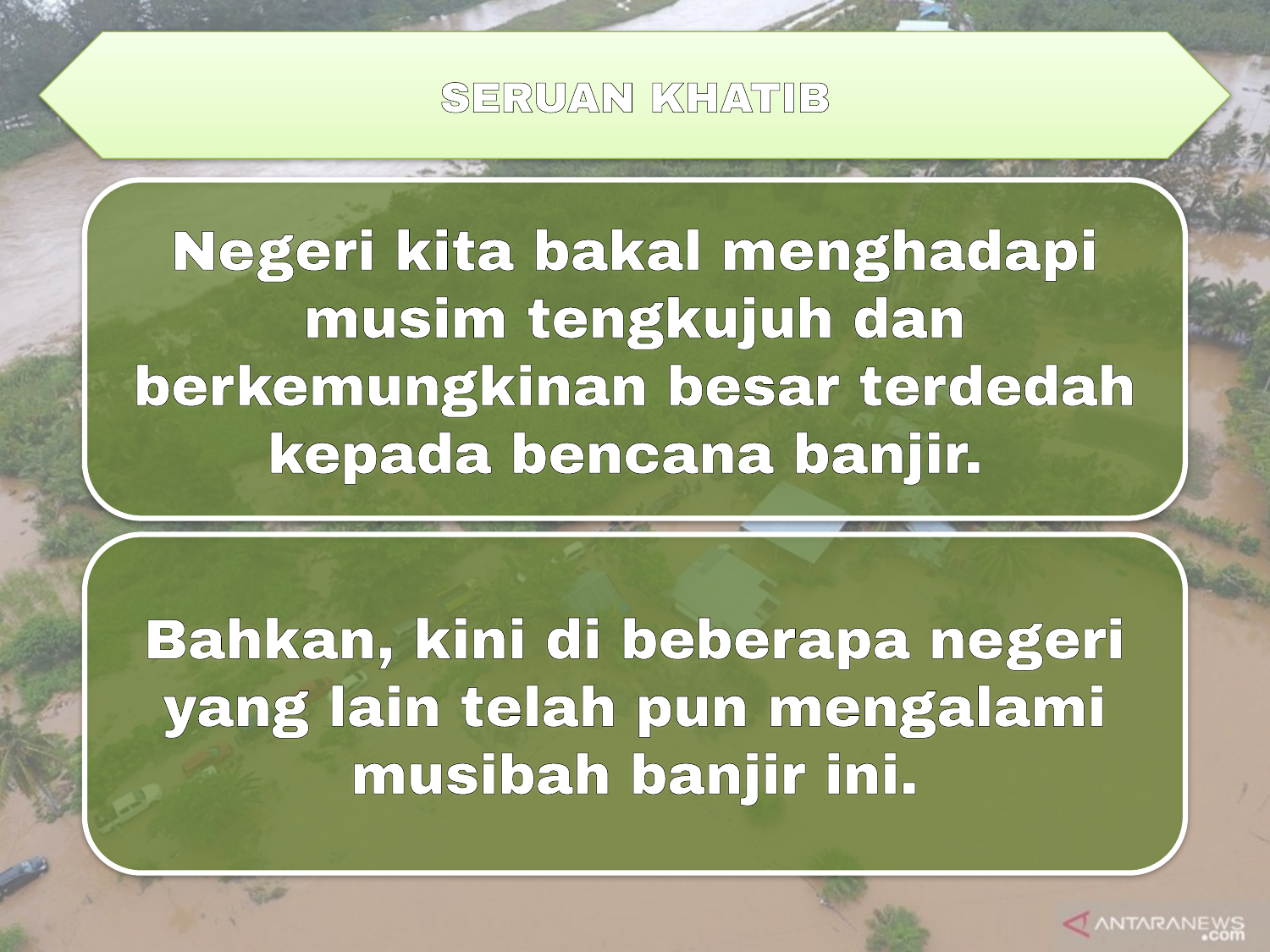

SERUAN KHATIB
Negeri kita bakal menghadapi musim tengkujuh dan berkemungkinan besar terdedah kepada bencana banjir.
Bahkan, kini di beberapa negeri yang lain telah pun mengalami musibah banjir ini.